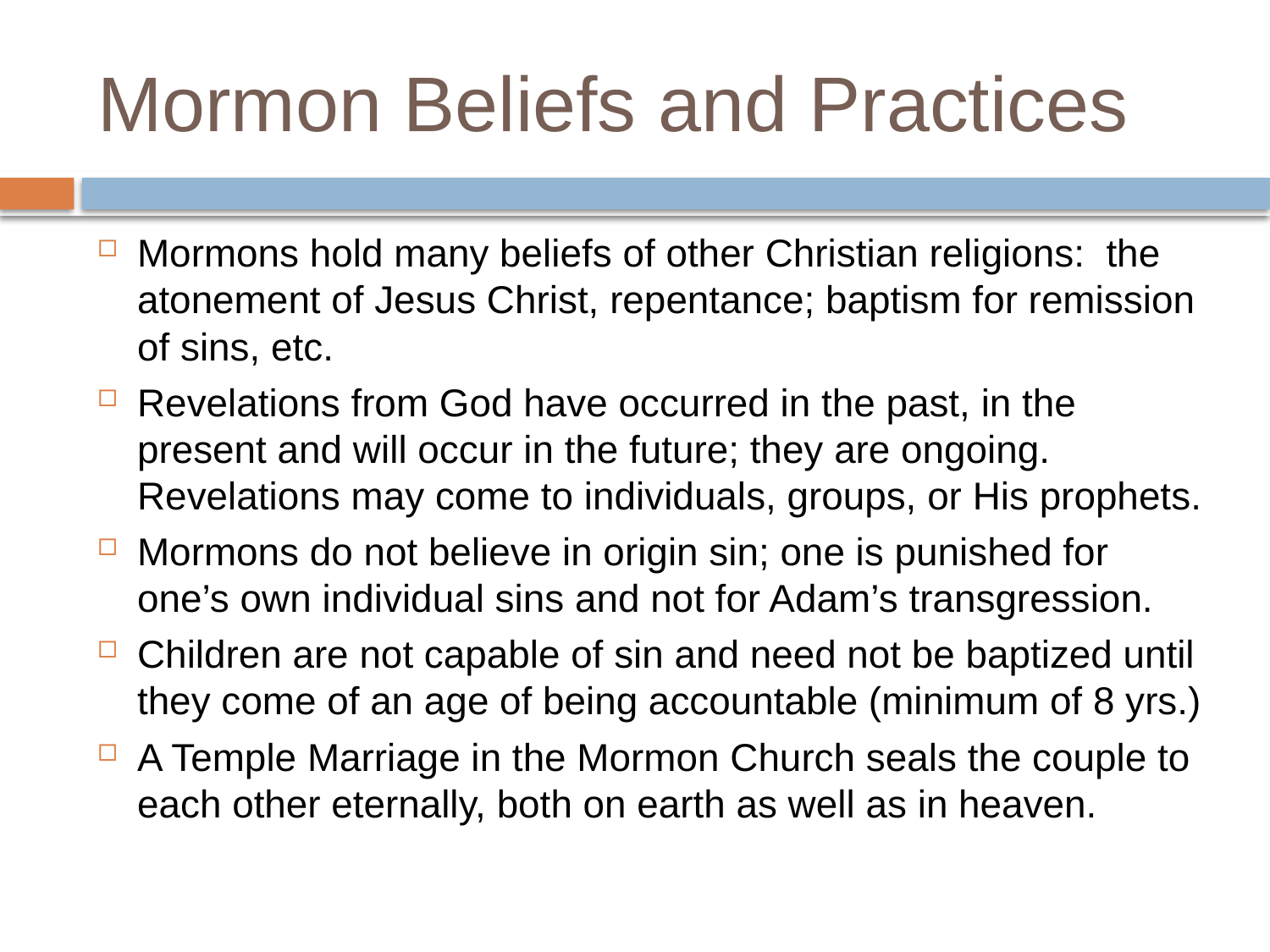

# Mormon Beliefs and Practices
Mormons hold many beliefs of other Christian religions:  the atonement of Jesus Christ, repentance; baptism for remission of sins, etc.
Revelations from God have occurred in the past, in the present and will occur in the future; they are ongoing. Revelations may come to individuals, groups, or His prophets.
Mormons do not believe in origin sin; one is punished for one’s own individual sins and not for Adam’s transgression.
Children are not capable of sin and need not be baptized until they come of an age of being accountable (minimum of 8 yrs.)
A Temple Marriage in the Mormon Church seals the couple to each other eternally, both on earth as well as in heaven.